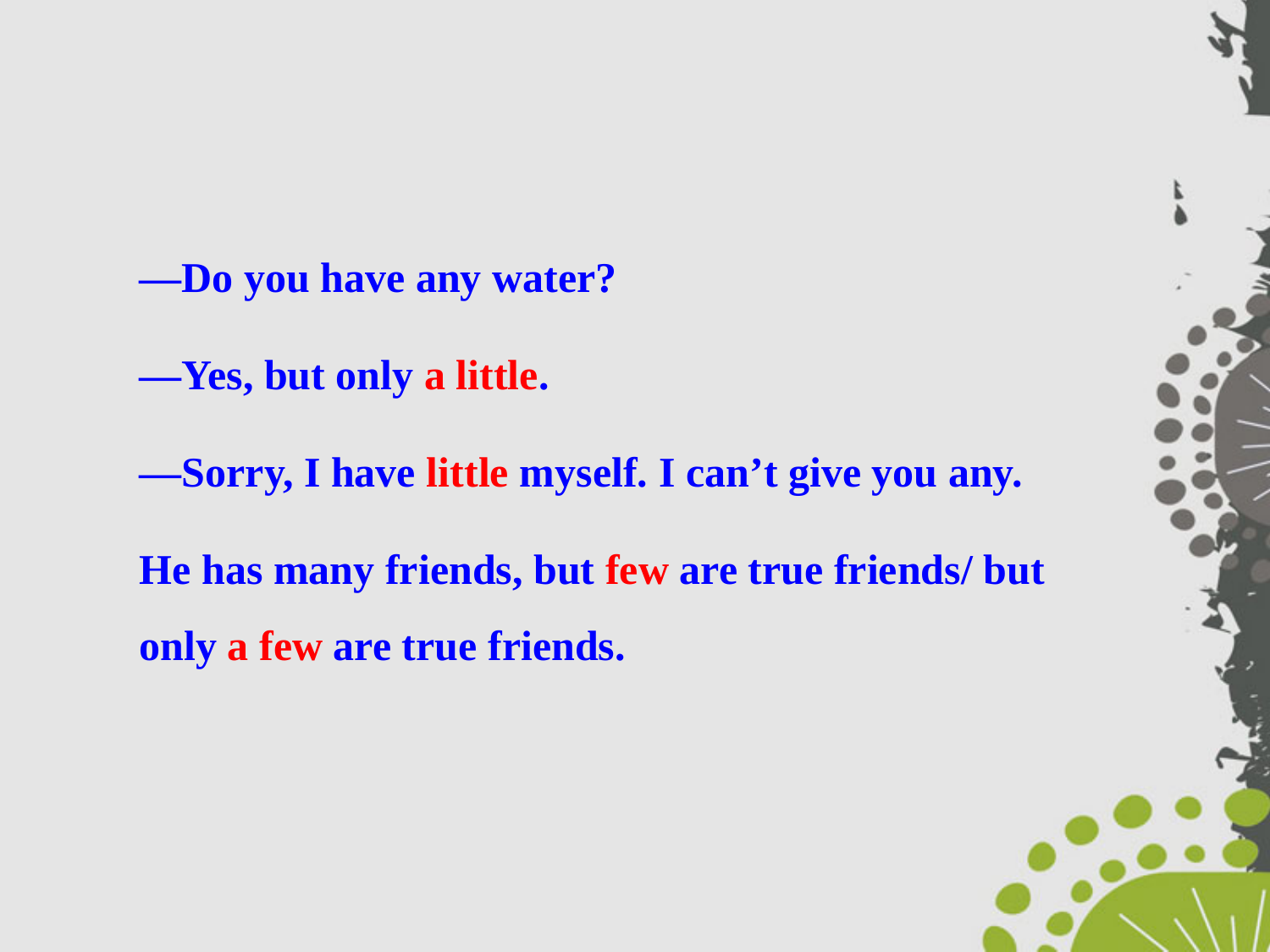

—Do you have any water?
—Yes, but only a little.
—Sorry, I have little myself. I can’t give you any.
He has many friends, but few are true friends/ but only a few are true friends.